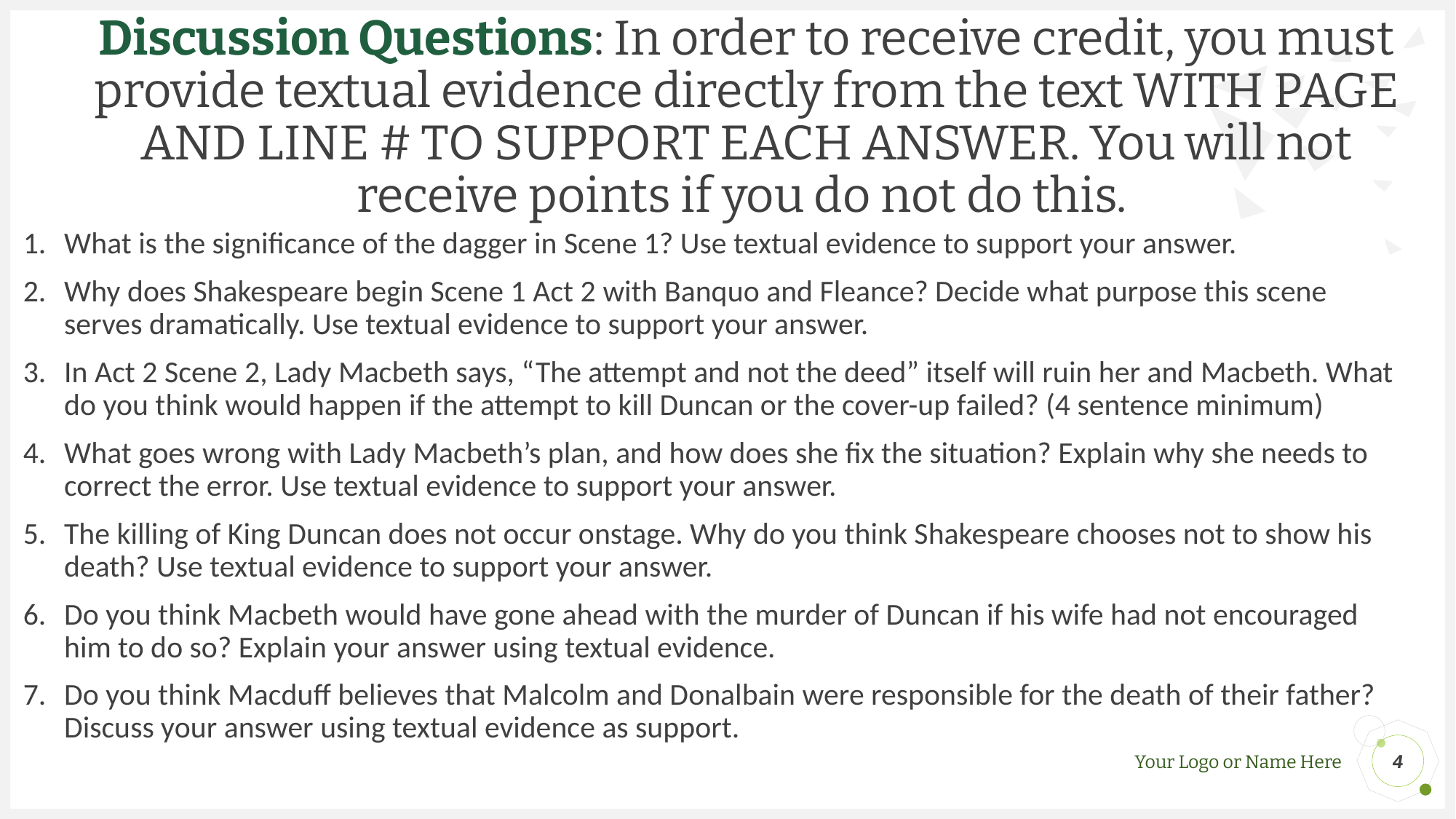

# Discussion Questions: In order to receive credit, you must provide textual evidence directly from the text WITH PAGE AND LINE # TO SUPPORT EACH ANSWER. You will not receive points if you do not do this.
What is the significance of the dagger in Scene 1? Use textual evidence to support your answer.
Why does Shakespeare begin Scene 1 Act 2 with Banquo and Fleance? Decide what purpose this scene serves dramatically. Use textual evidence to support your answer.
In Act 2 Scene 2, Lady Macbeth says, “The attempt and not the deed” itself will ruin her and Macbeth. What do you think would happen if the attempt to kill Duncan or the cover-up failed? (4 sentence minimum)
What goes wrong with Lady Macbeth’s plan, and how does she fix the situation? Explain why she needs to correct the error. Use textual evidence to support your answer.
The killing of King Duncan does not occur onstage. Why do you think Shakespeare chooses not to show his death? Use textual evidence to support your answer.
Do you think Macbeth would have gone ahead with the murder of Duncan if his wife had not encouraged him to do so? Explain your answer using textual evidence.
Do you think Macduff believes that Malcolm and Donalbain were responsible for the death of their father? Discuss your answer using textual evidence as support.

4